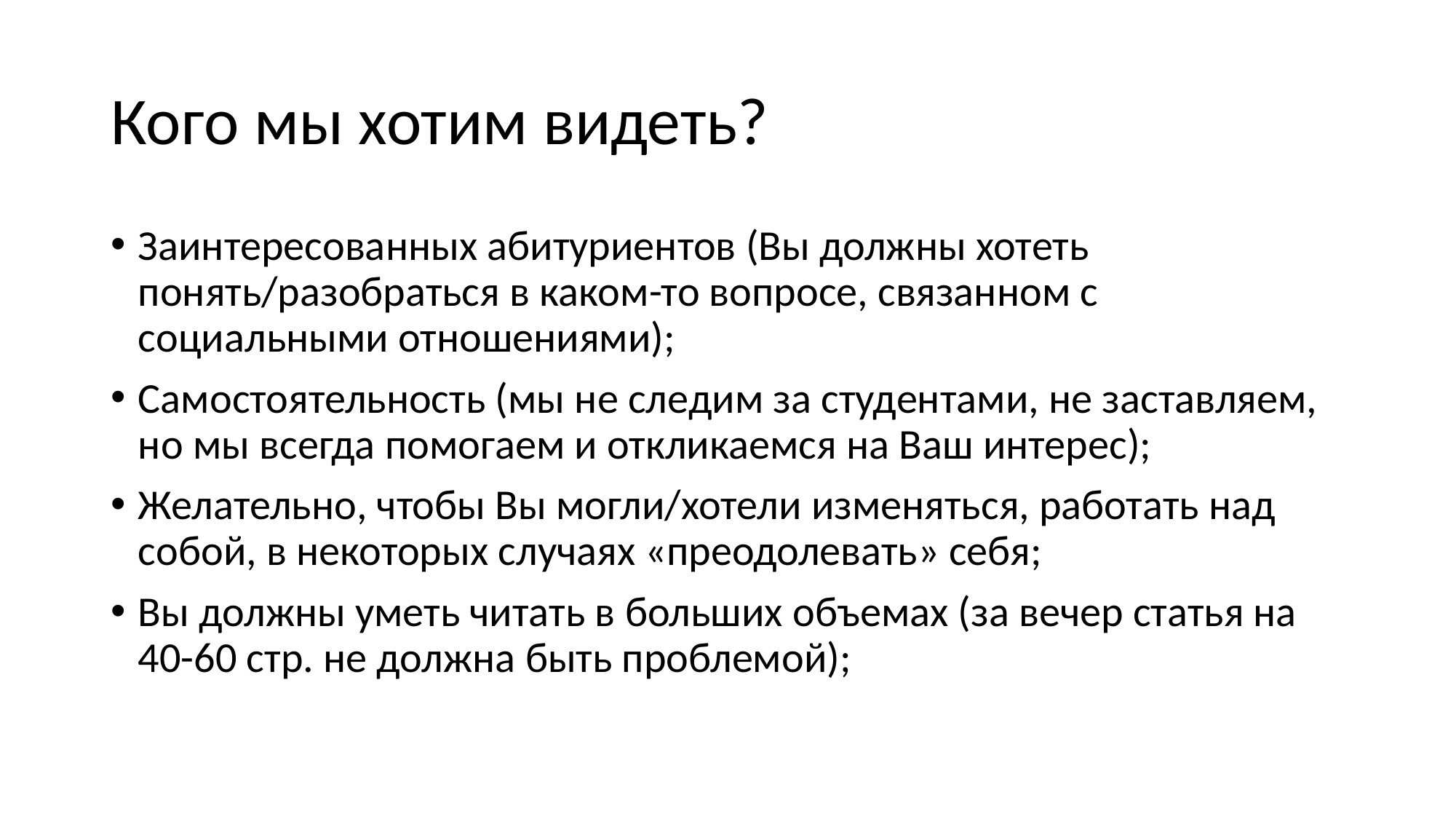

# Кого мы хотим видеть?
Заинтересованных абитуриентов (Вы должны хотеть понять/разобраться в каком-то вопросе, связанном с социальными отношениями);
Самостоятельность (мы не следим за студентами, не заставляем, но мы всегда помогаем и откликаемся на Ваш интерес);
Желательно, чтобы Вы могли/хотели изменяться, работать над собой, в некоторых случаях «преодолевать» себя;
Вы должны уметь читать в больших объемах (за вечер статья на 40-60 стр. не должна быть проблемой);